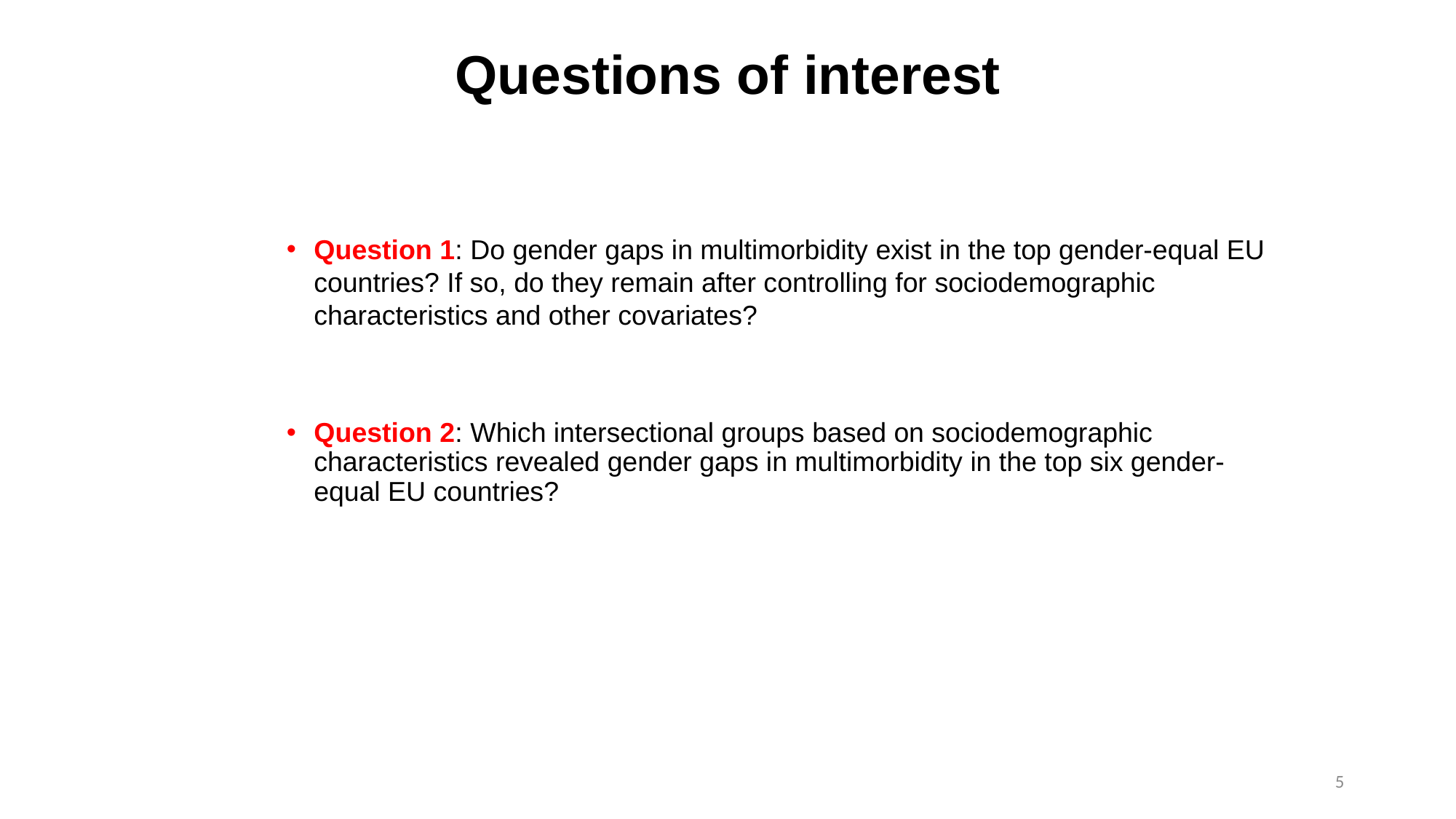

# Questions of interest

Question 1: Do gender gaps in multimorbidity exist in the top gender-equal EU countries? If so, do they remain after controlling for sociodemographic characteristics and other covariates?

Question 2: Which intersectional groups based on sociodemographic characteristics revealed gender gaps in multimorbidity in the top six gender-equal EU countries?

5